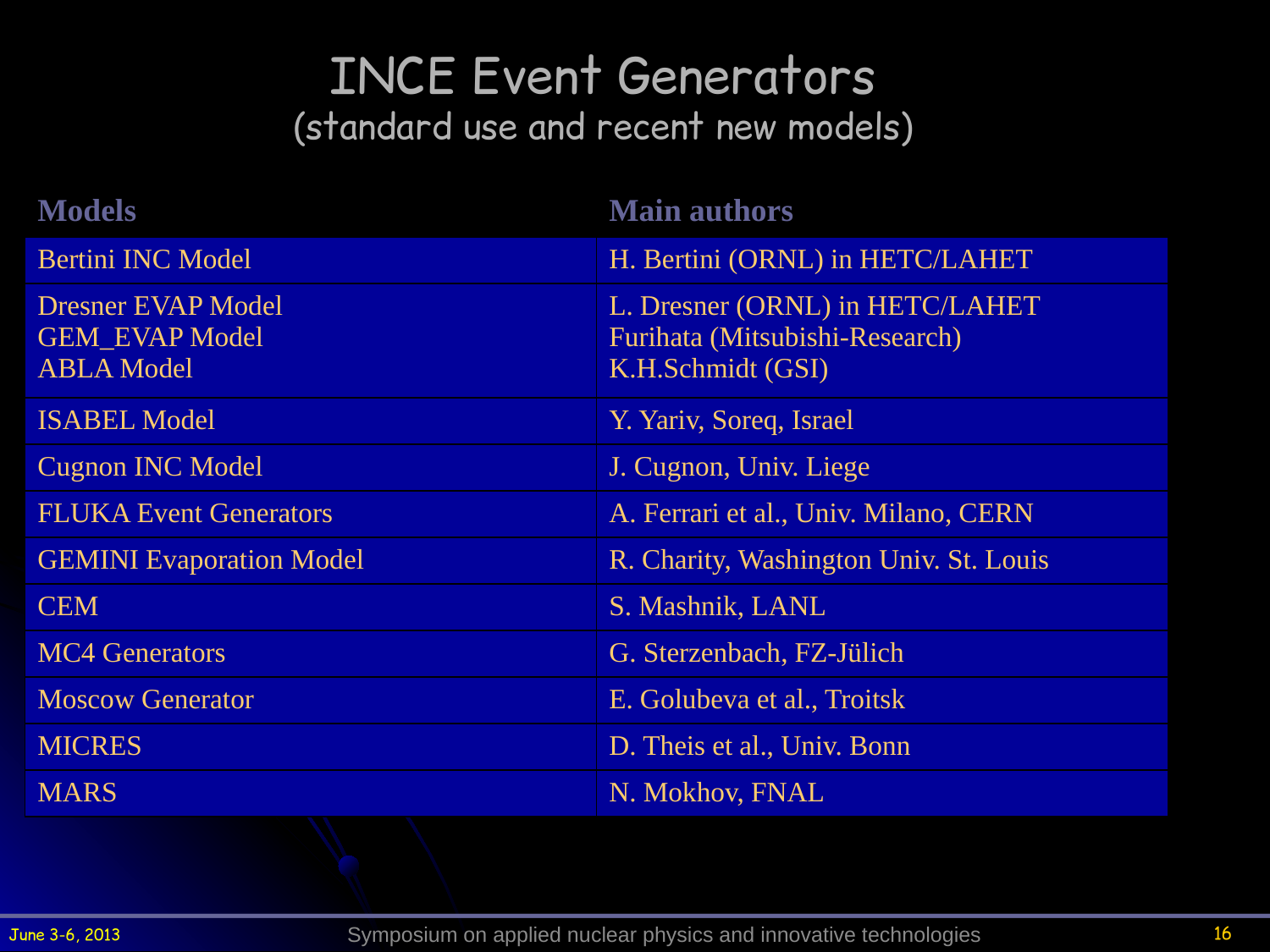

# INCE Event Generators (standard use and recent new models)
| Models | Main authors |
| --- | --- |
| Bertini INC Model | H. Bertini (ORNL) in HETC/LAHET |
| Dresner EVAP Model GEM\_EVAP Model ABLA Model | L. Dresner (ORNL) in HETC/LAHET Furihata (Mitsubishi-Research) K.H.Schmidt (GSI) |
| ISABEL Model | Y. Yariv, Soreq, Israel |
| Cugnon INC Model | J. Cugnon, Univ. Liege |
| FLUKA Event Generators | A. Ferrari et al., Univ. Milano, CERN |
| GEMINI Evaporation Model | R. Charity, Washington Univ. St. Louis |
| CEM | S. Mashnik, LANL |
| MC4 Generators | G. Sterzenbach, FZ-Jülich |
| Moscow Generator | E. Golubeva et al., Troitsk |
| MICRES | D. Theis et al., Univ. Bonn |
| MARS | N. Mokhov, FNAL |
16
June 3-6, 2013